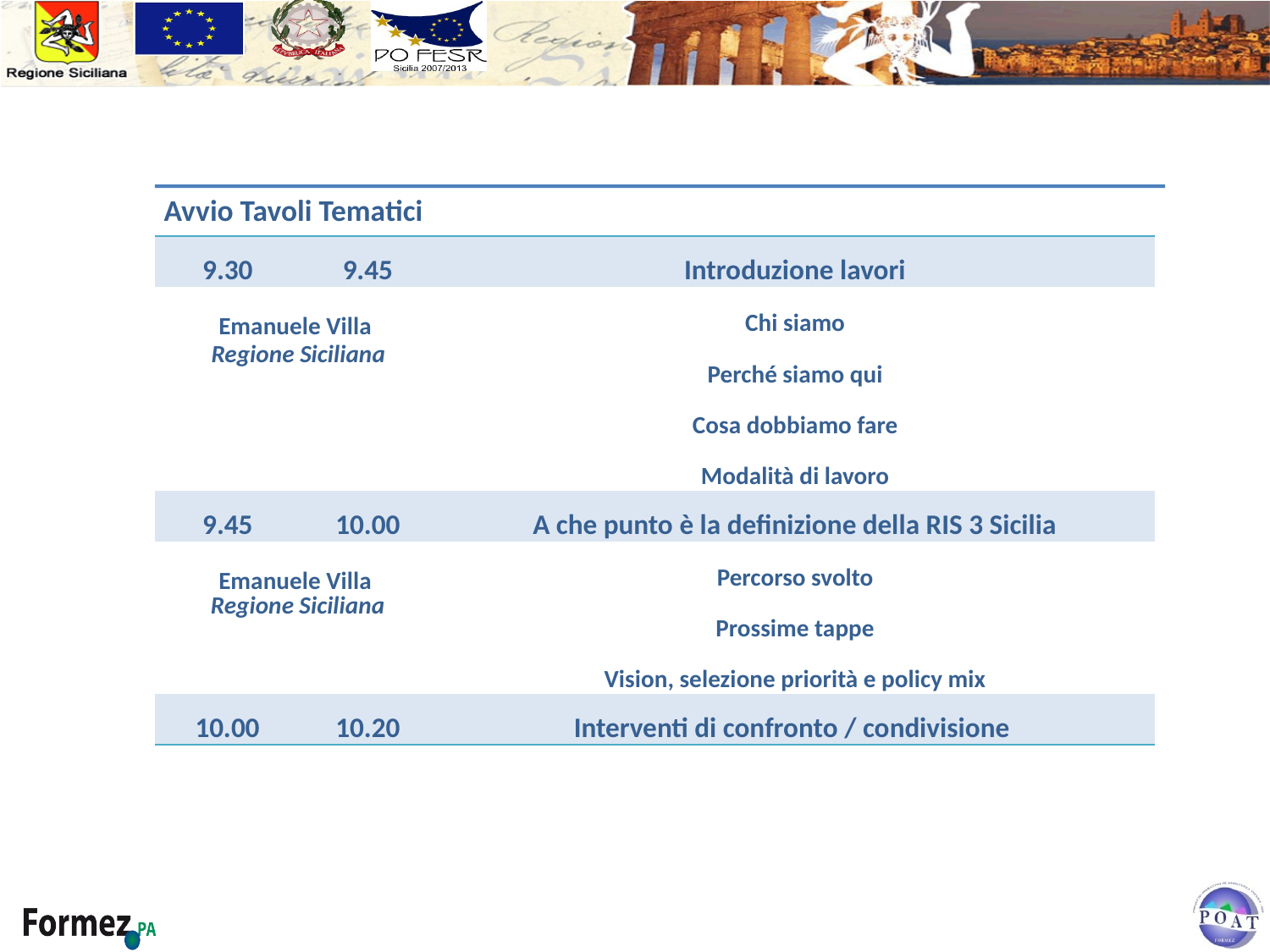

Avvio Tavoli Tematici
| 9.30 | 9.45 | Introduzione lavori |
| --- | --- | --- |
| Emanuele Villa Regione Siciliana |  | Chi siamo |
|  |  | Perché siamo qui |
|  |  | Cosa dobbiamo fare |
|  |  | Modalità di lavoro |
| 9.45 | 10.00 | A che punto è la definizione della RIS 3 Sicilia |
| Emanuele Villa Regione Siciliana |  | Percorso svolto |
|  |  | Prossime tappe |
|  |  | Vision, selezione priorità e policy mix |
| 10.00 | 10.20 | Interventi di confronto / condivisione |